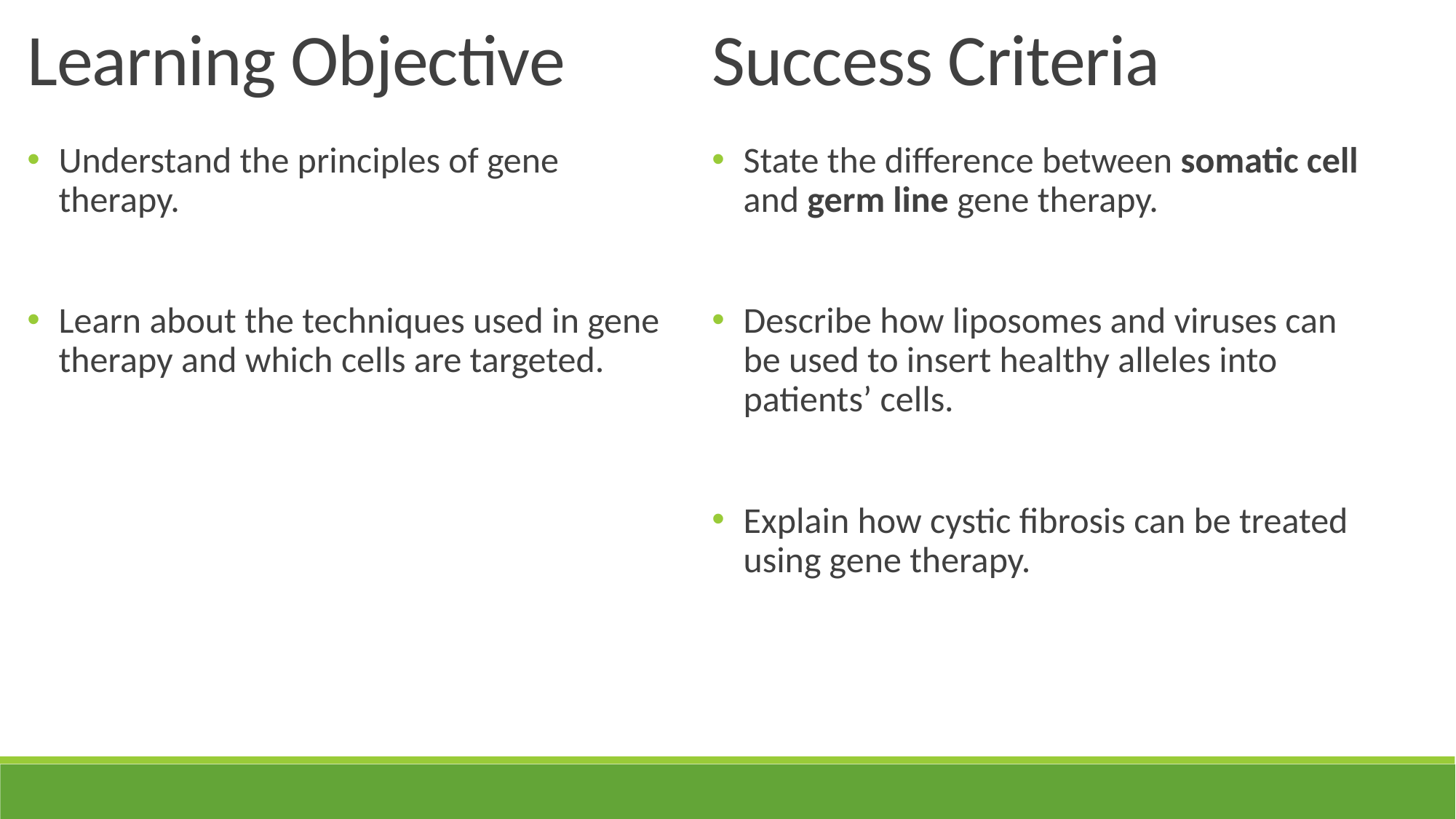

Learning Objective
Success Criteria
State the difference between somatic cell and germ line gene therapy.

Describe how liposomes and viruses can be used to insert healthy alleles into patients’ cells.

Explain how cystic fibrosis can be treated using gene therapy.
Understand the principles of gene therapy.

Learn about the techniques used in gene therapy and which cells are targeted.